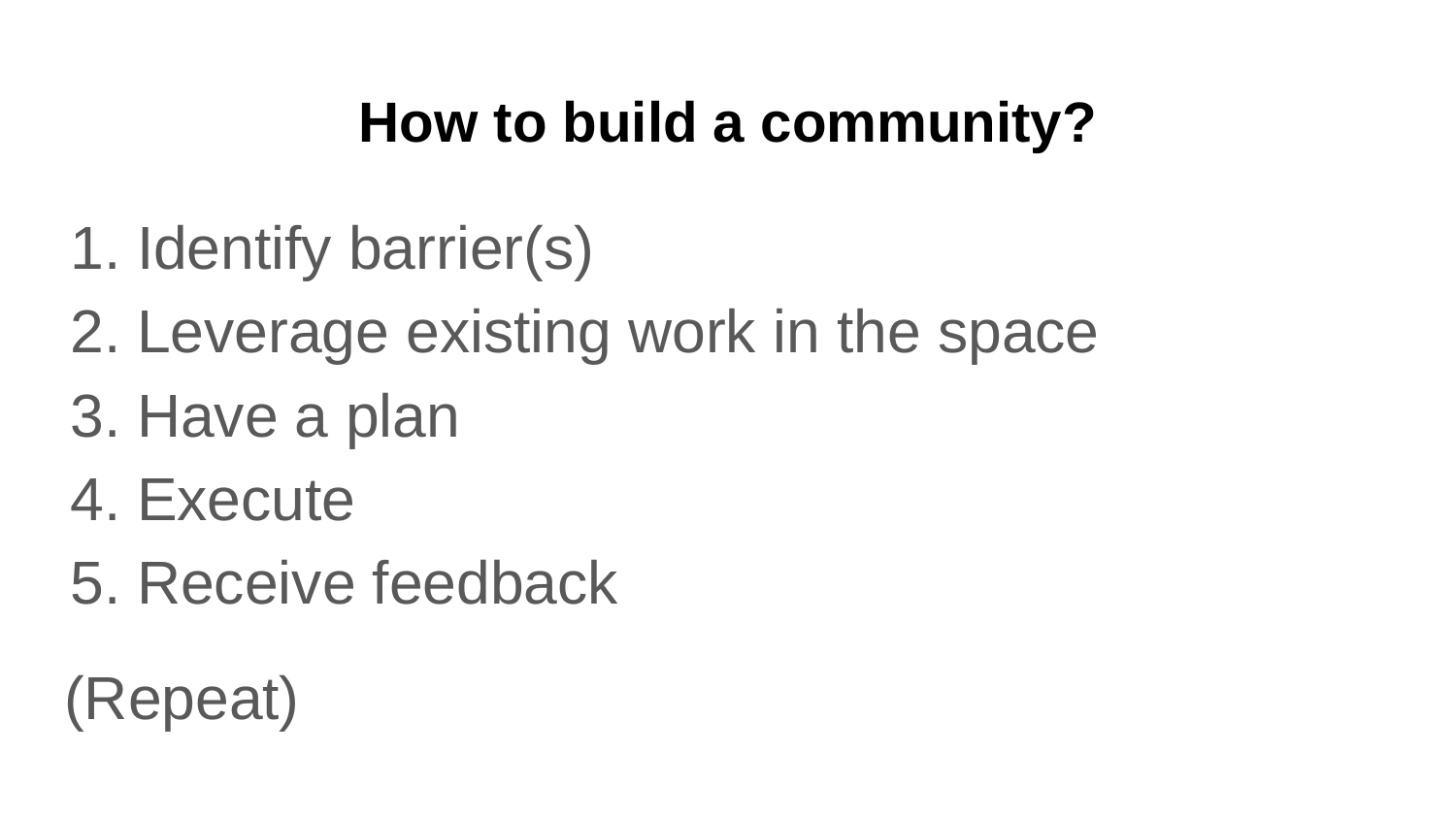

# How to build a community?
Identify barrier(s)
Leverage existing work in the space
Have a plan
Execute
Receive feedback
(Repeat)